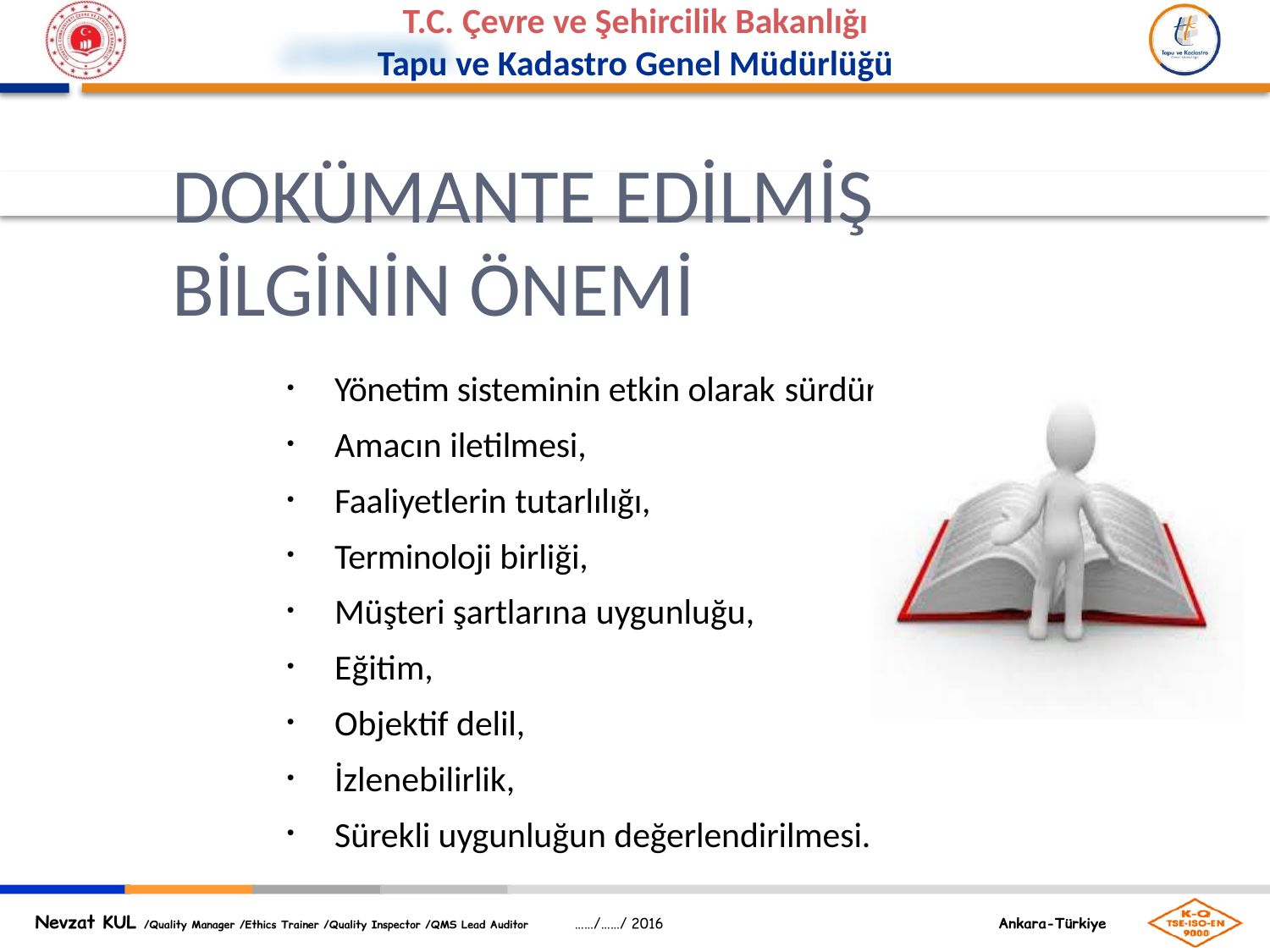

DOKÜMANTE EDİLMİŞ BİLGİNİN ÖNEMİ
Yönetim sisteminin etkin olarak sürdürülmesi,
Amacın iletilmesi,
Faaliyetlerin tutarlılığı,
Terminoloji birliği,
Müşteri şartlarına uygunluğu,
Eğitim,
Objektif delil,
İzlenebilirlik,
Sürekli uygunluğun değerlendirilmesi.